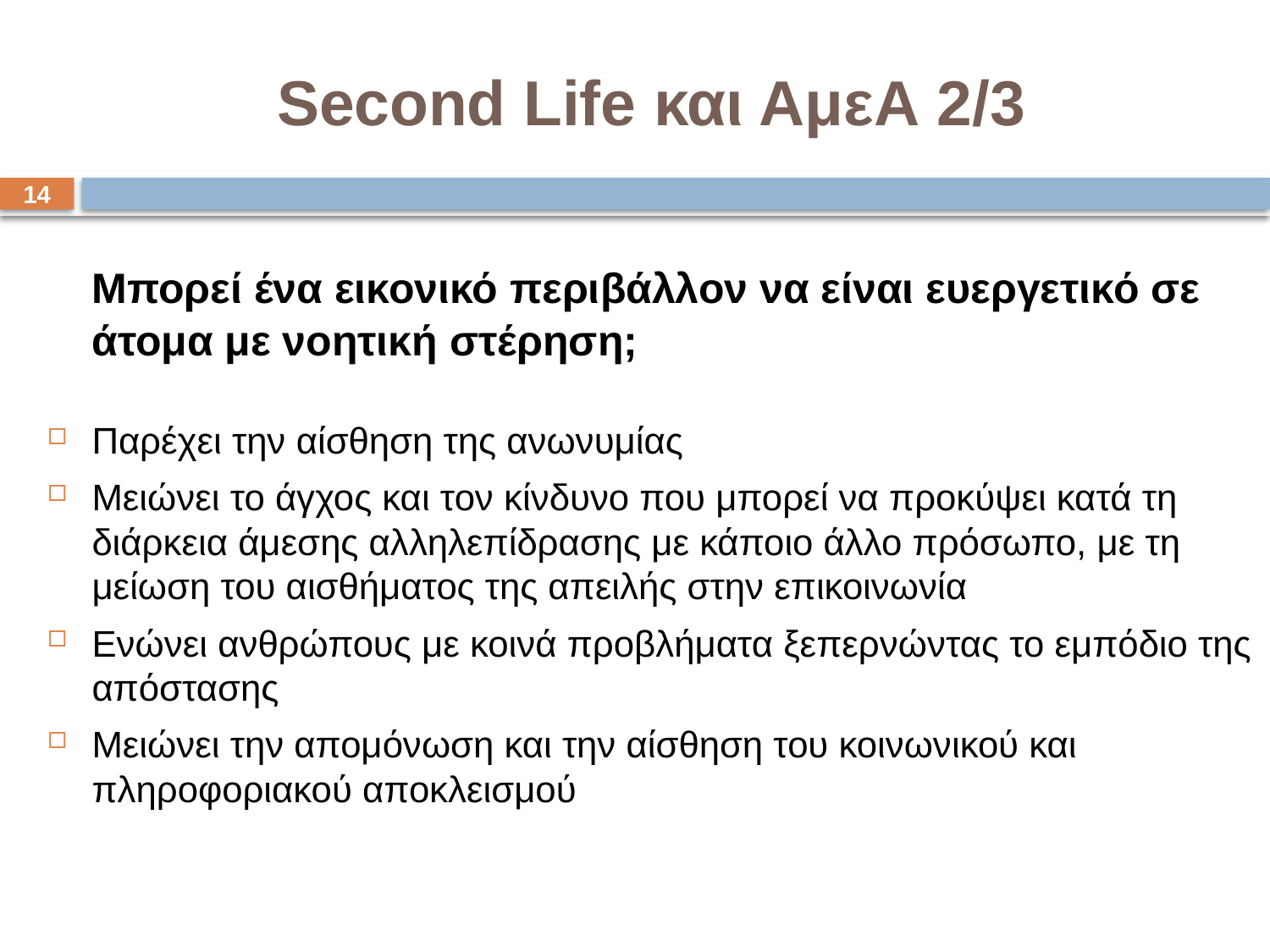

# Second Life και ΑμεΑ 2/3
14
	Μπορεί ένα εικονικό περιβάλλον να είναι ευεργετικό σε άτομα με νοητική στέρηση;

Παρέχει την αίσθηση της ανωνυμίας
Μειώνει το άγχος και τον κίνδυνο που μπορεί να προκύψει κατά τη διάρκεια άμεσης αλληλεπίδρασης με κάποιο άλλο πρόσωπο, με τη μείωση του αισθήματος της απειλής στην επικοινωνία
Ενώνει ανθρώπους με κοινά προβλήματα ξεπερνώντας το εμπόδιο της απόστασης
Μειώνει την απομόνωση και την αίσθηση του κοινωνικού και πληροφοριακού αποκλεισμού